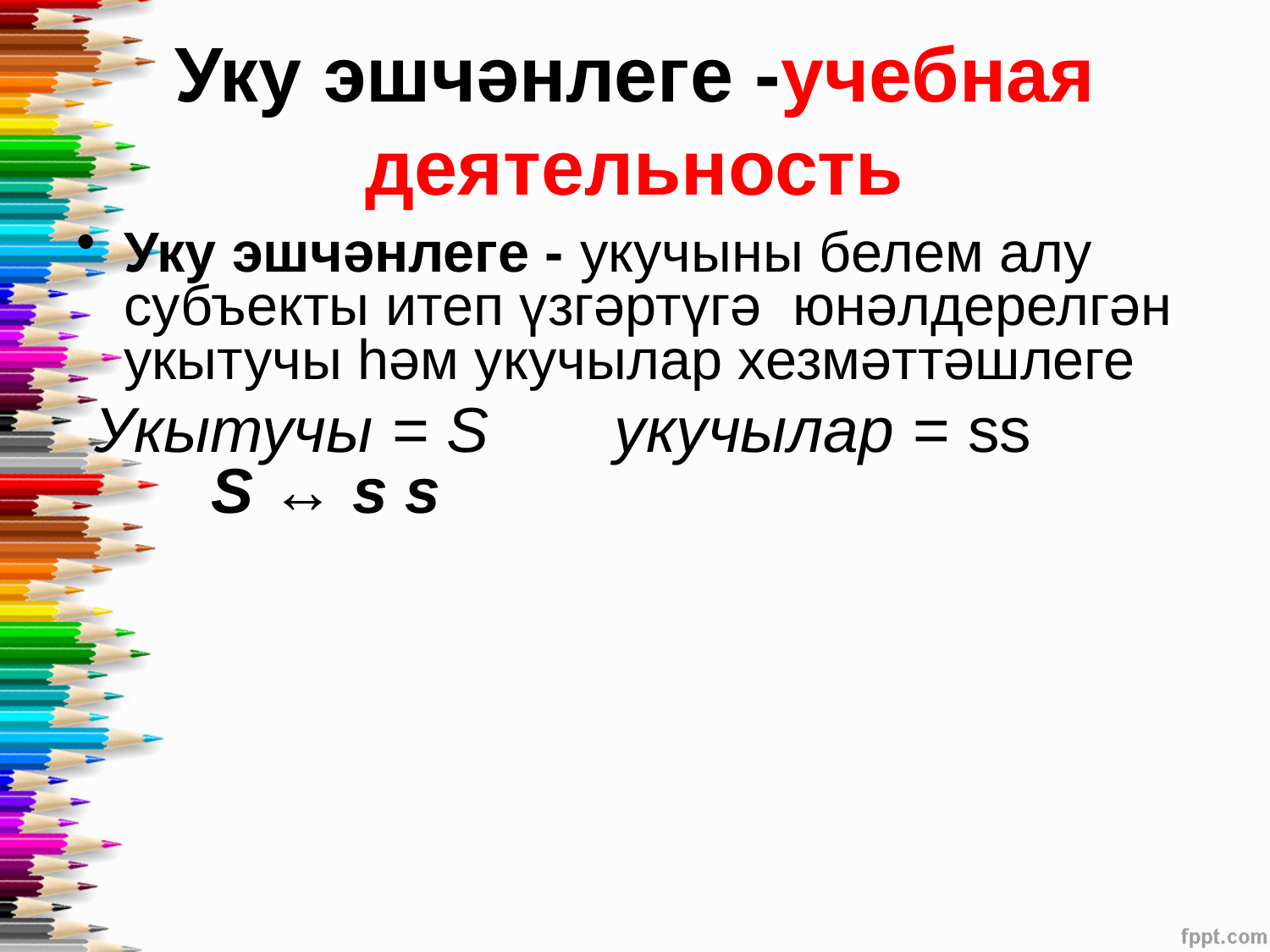

# Уку эшчәнлеге -учебная деятельность
Уку эшчәнлеге - укучыны белем алу субъекты итеп үзгәртүгә  юнәлдерелгән укытучы һәм укучылар хезмәттәшлеге
 Укытучы = S       укучылар = ss               S ↔ s s